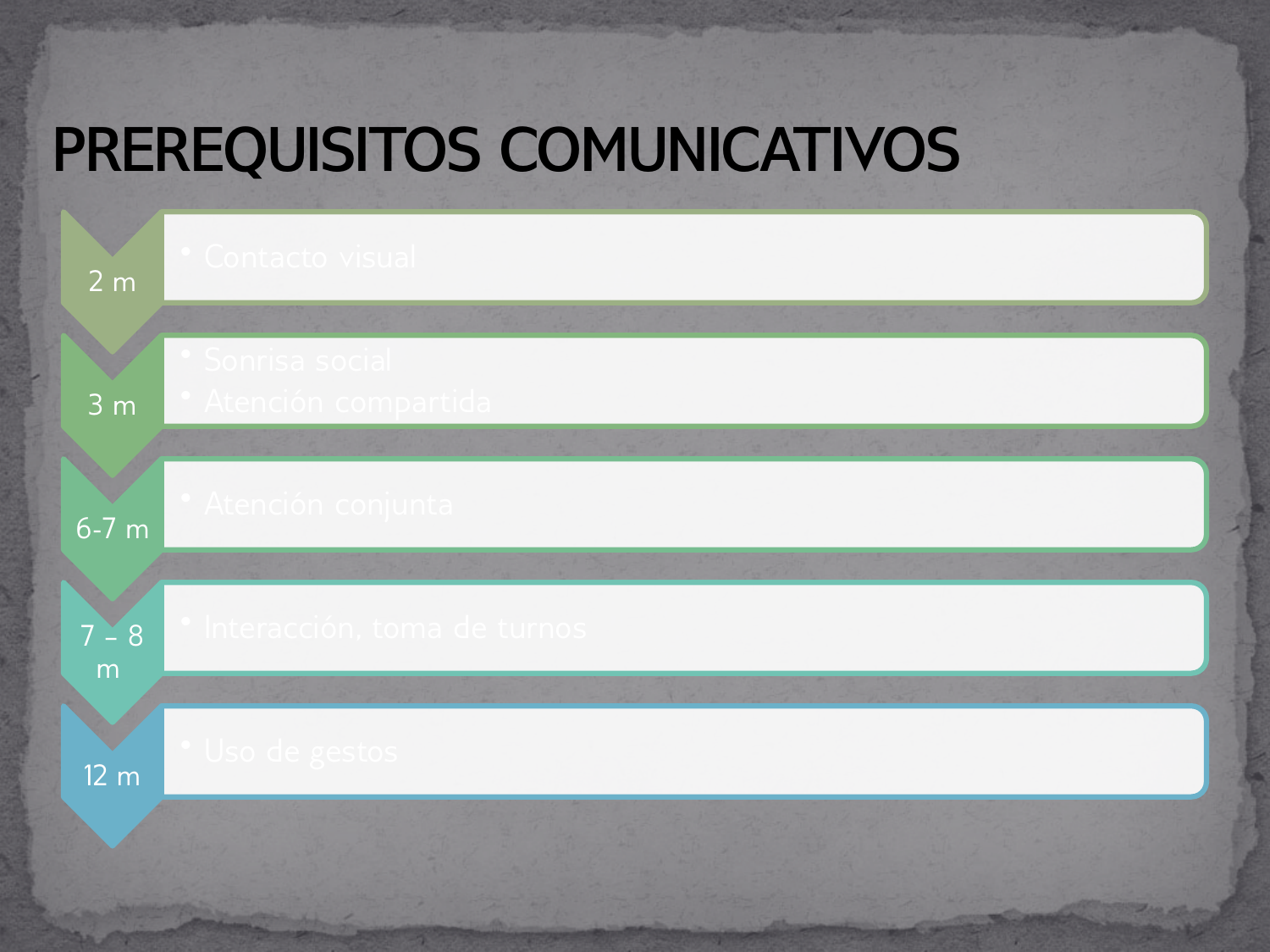

# PREREQUISITOS COMUNICATIVOS
2 m
Contacto visual
3 m
Sonrisa social
Atención compartida
6-7 m
Atención conjunta
7 – 8 m
Interacción, toma de turnos
12 m
Uso de gestos